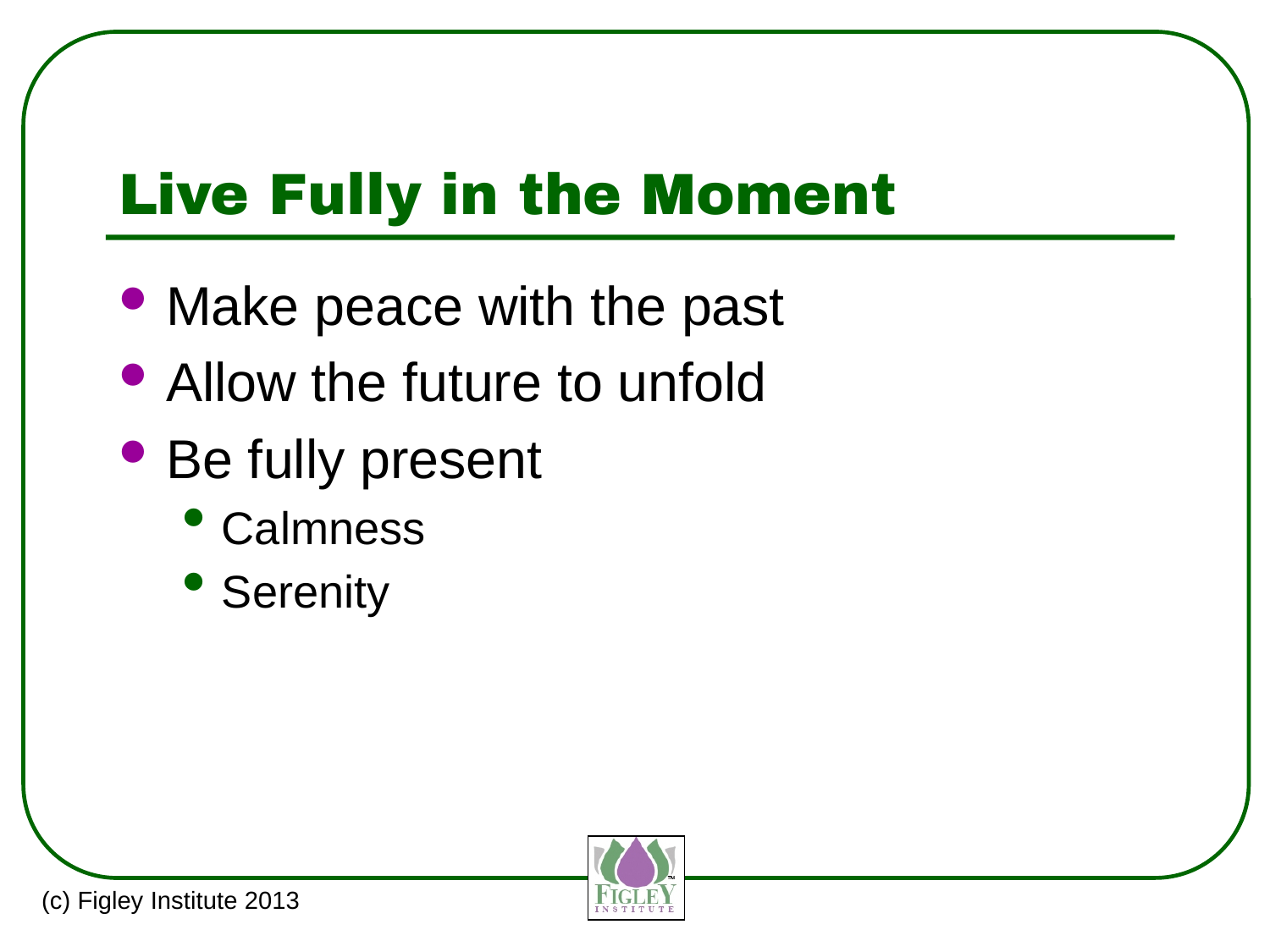

# Live Fully in the Moment
Make peace with the past
Allow the future to unfold
Be fully present
Calmness
Serenity

(c) Figley Institute 2013